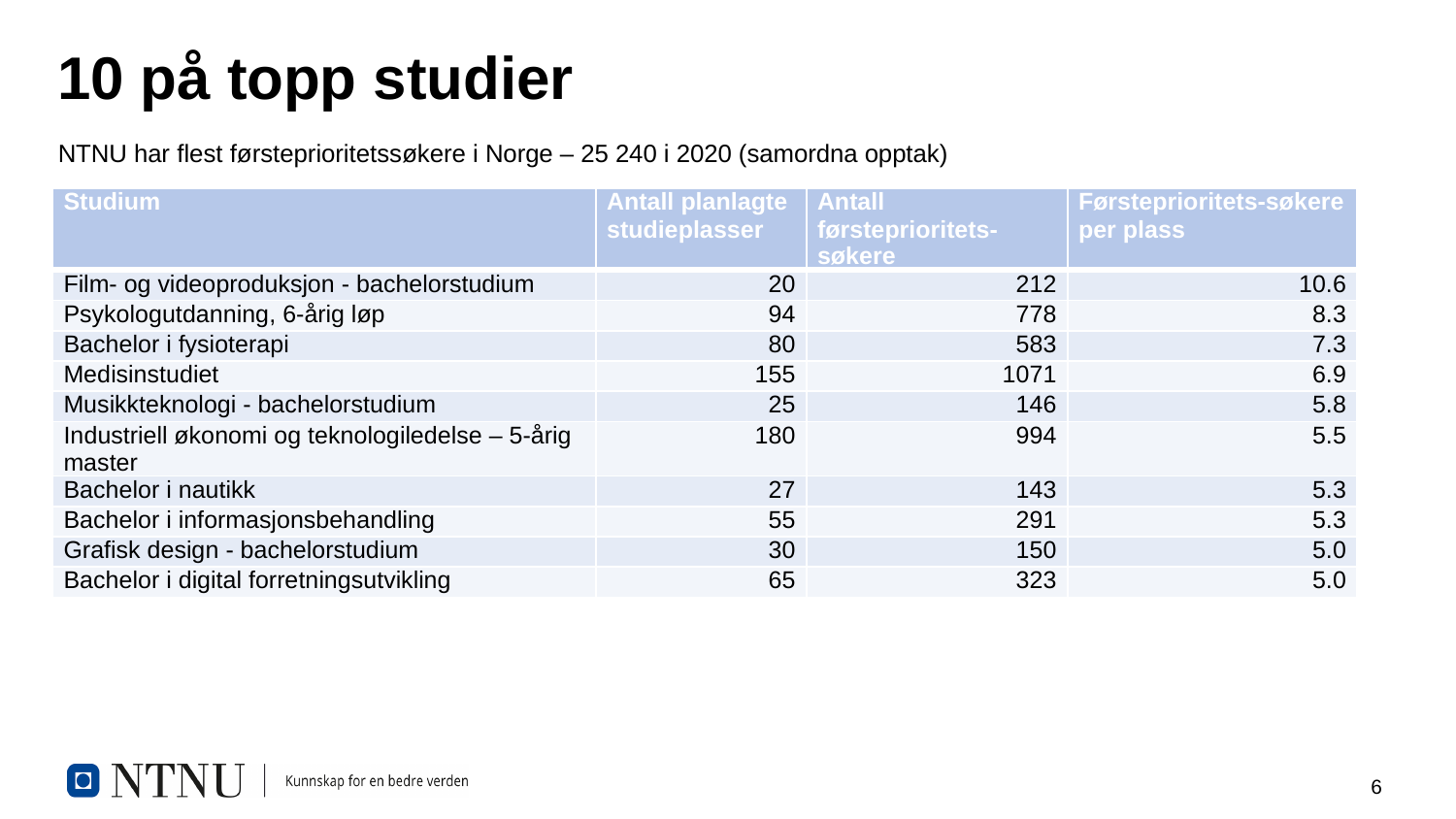

# 10 på topp studier
NTNU har flest førsteprioritetssøkere i Norge – 25 240 i 2020 (samordna opptak)
| Studium | Antall planlagte studieplasser | Antall førsteprioritets-søkere | Førsteprioritets-søkere per plass |
| --- | --- | --- | --- |
| Film- og videoproduksjon - bachelorstudium | 20 | 212 | 10.6 |
| Psykologutdanning, 6-årig løp | 94 | 778 | 8.3 |
| Bachelor i fysioterapi | 80 | 583 | 7.3 |
| Medisinstudiet | 155 | 1071 | 6.9 |
| Musikkteknologi - bachelorstudium | 25 | 146 | 5.8 |
| Industriell økonomi og teknologiledelse – 5-årig master | 180 | 994 | 5.5 |
| Bachelor i nautikk | 27 | 143 | 5.3 |
| Bachelor i informasjonsbehandling | 55 | 291 | 5.3 |
| Grafisk design - bachelorstudium | 30 | 150 | 5.0 |
| Bachelor i digital forretningsutvikling | 65 | 323 | 5.0 |